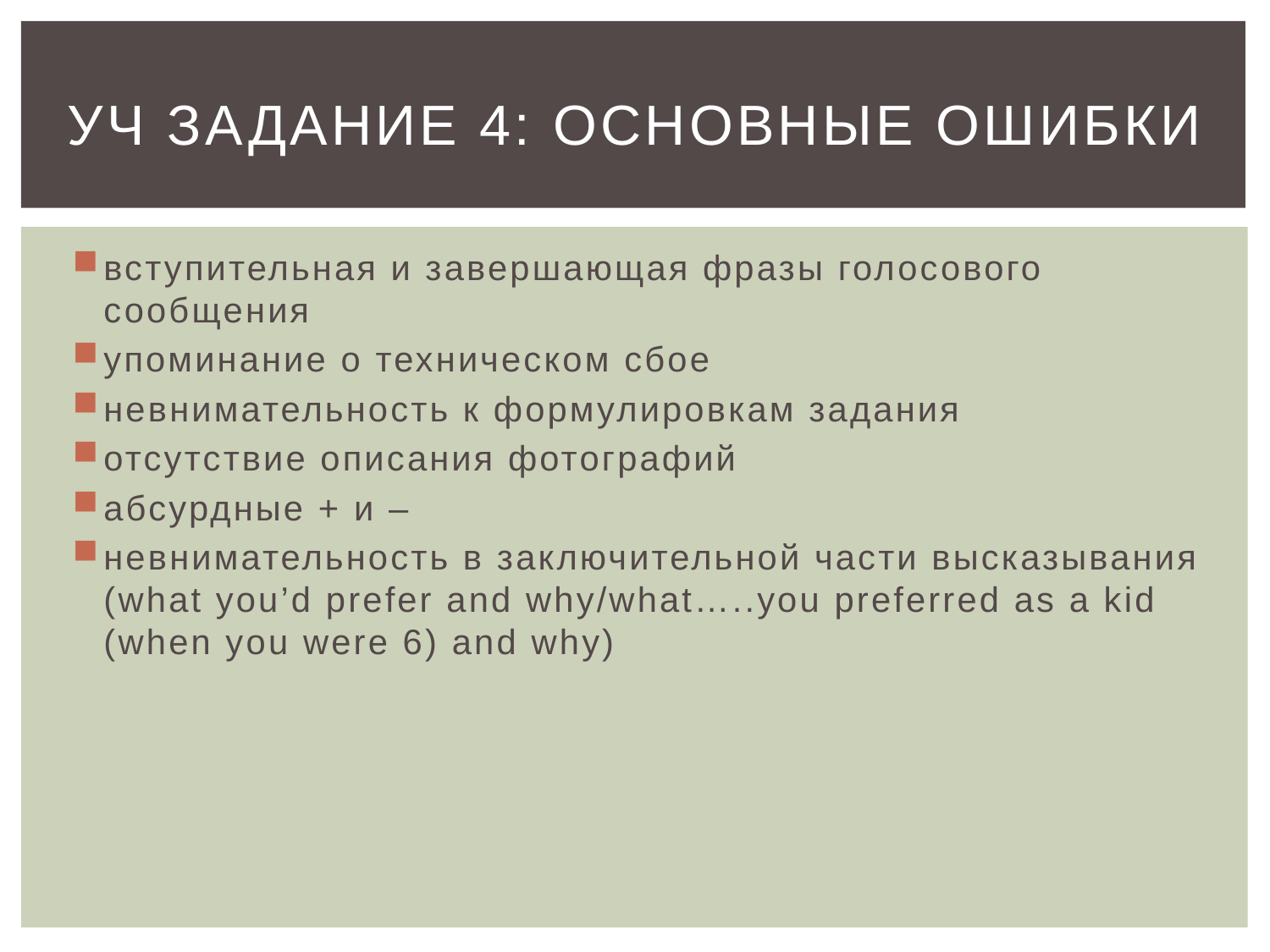

# УЧ задание 4: основные ошибки
вступительная и завершающая фразы голосового сообщения
упоминание о техническом сбое
невнимательность к формулировкам задания
отсутствие описания фотографий
абсурдные + и –
невнимательность в заключительной части высказывания (what you’d prefer and why/what…..you preferred as a kid (when you were 6) and why)